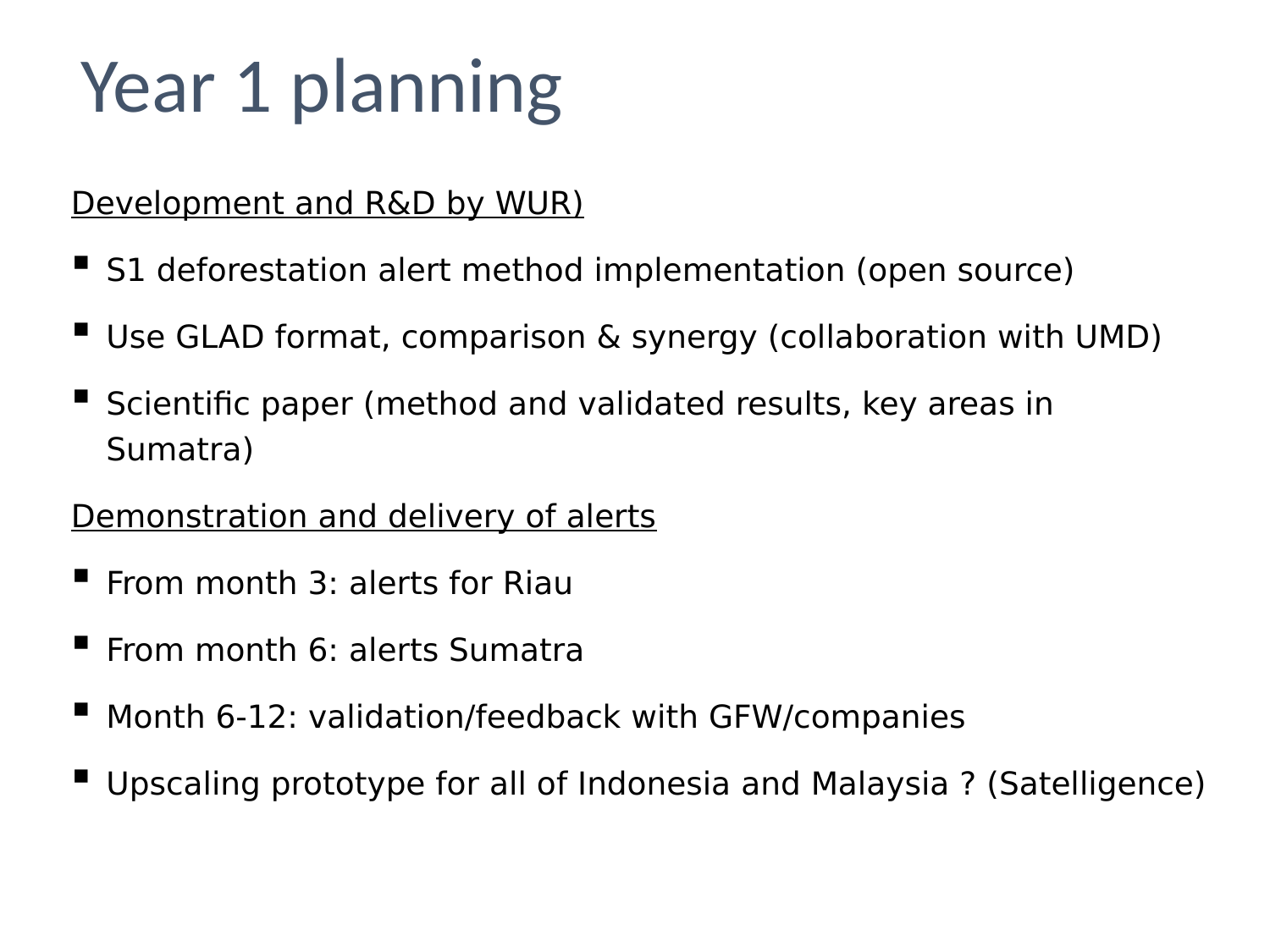

# Year 1 planning
Development and R&D by WUR)
S1 deforestation alert method implementation (open source)
Use GLAD format, comparison & synergy (collaboration with UMD)
Scientific paper (method and validated results, key areas in Sumatra)
Demonstration and delivery of alerts
From month 3: alerts for Riau
From month 6: alerts Sumatra
Month 6-12: validation/feedback with GFW/companies
Upscaling prototype for all of Indonesia and Malaysia ? (Satelligence)